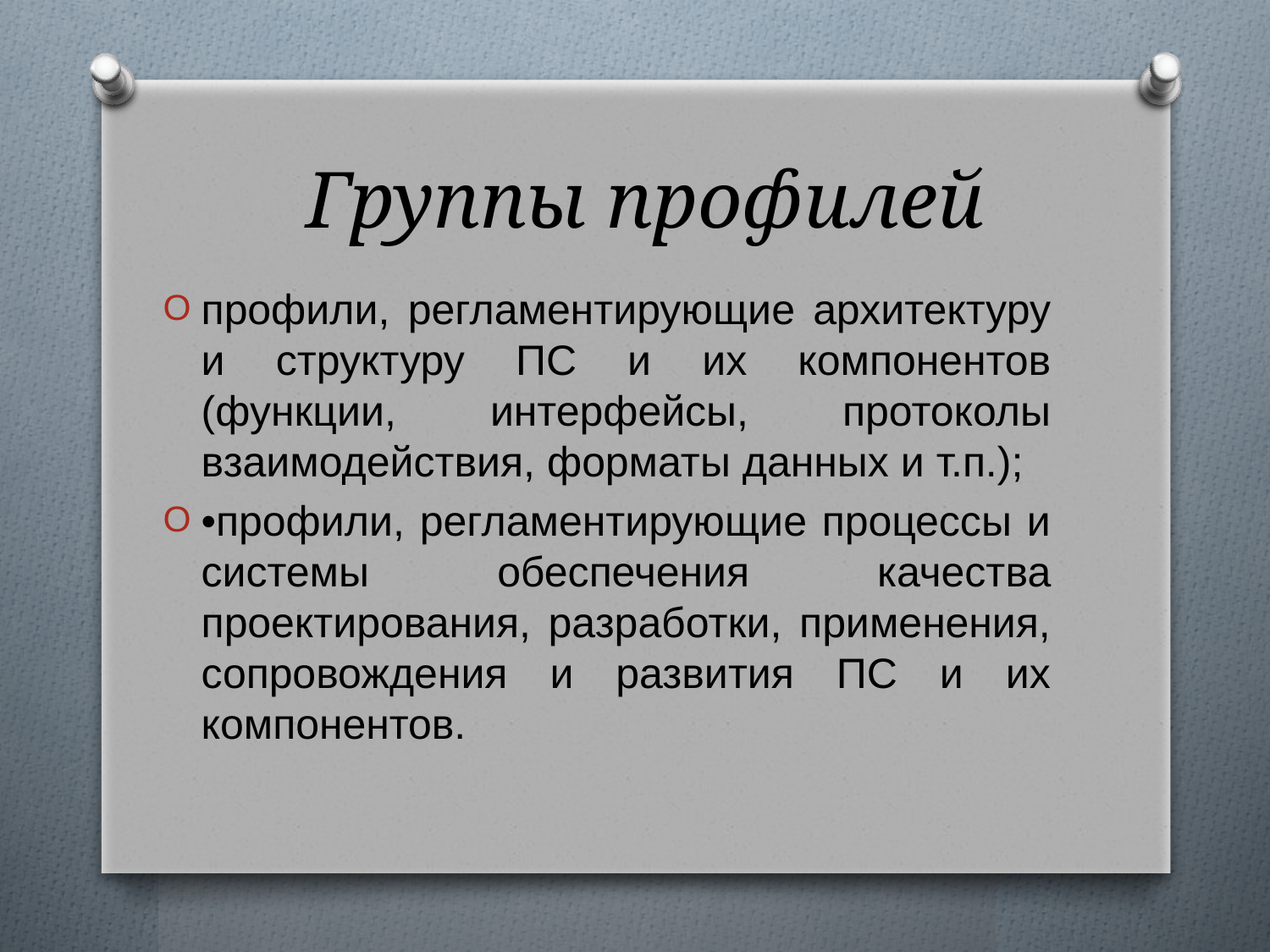

# Группы профилей
профили, регламентирующие архитектуру и структуру ПС и их компонентов (функции, интерфейсы, протоколы взаимодействия, форматы данных и т.п.);
•профили, регламентирующие процессы и системы обеспечения качества проектирования, разработки, применения, сопровождения и развития ПС и их компонентов.